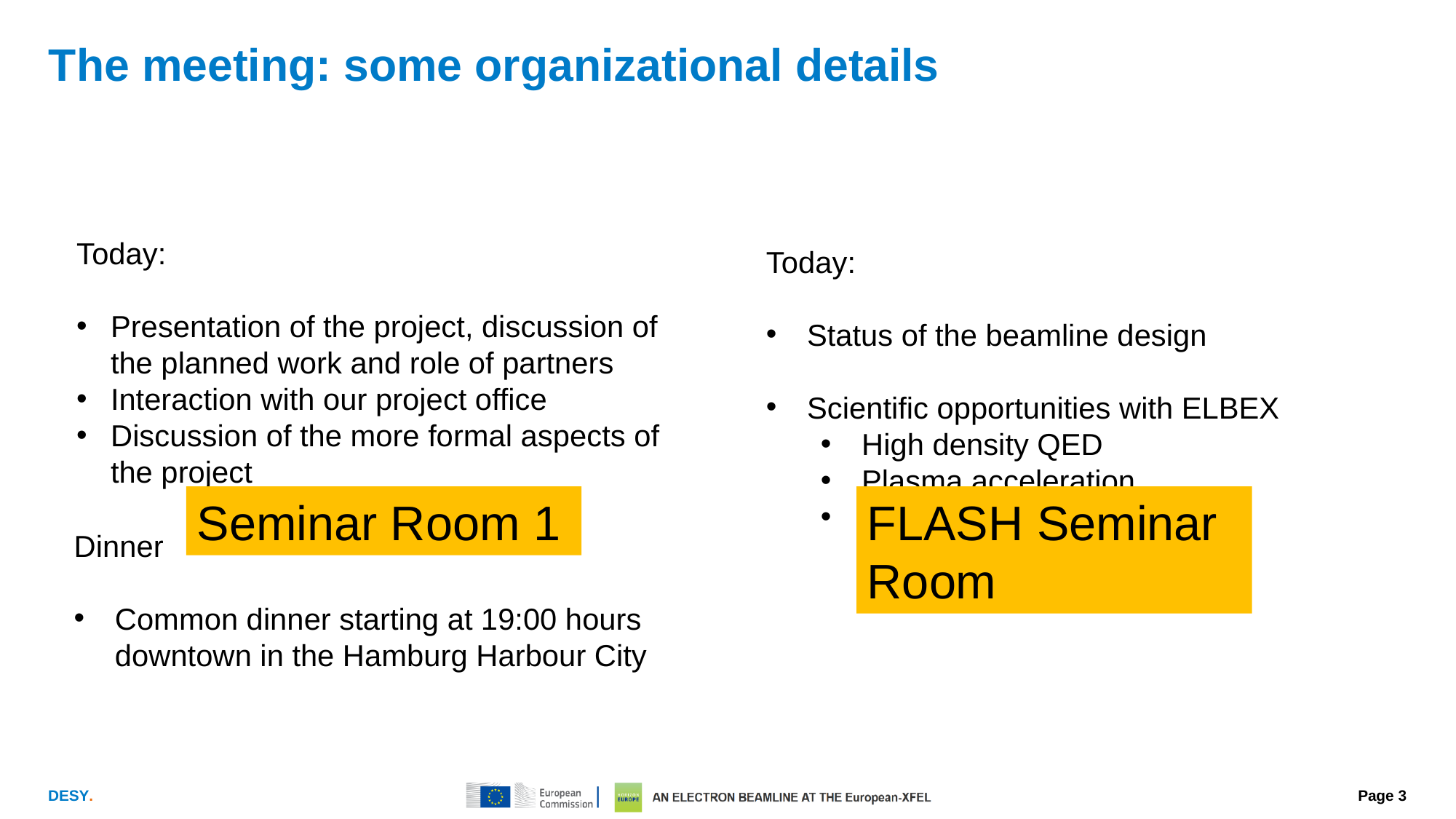

# The meeting: some organizational details
Today:

Presentation of the project, discussion of the planned work and role of partners
Interaction with our project office
Discussion of the more formal aspects of the project
Today:

Status of the beamline design

Scientific opportunities with ELBEX
High density QED
Plasma acceleration
Detector physics
FLASH Seminar Room
Seminar Room 1
Dinner

Common dinner starting at 19:00 hours downtown in the Hamburg Harbour City